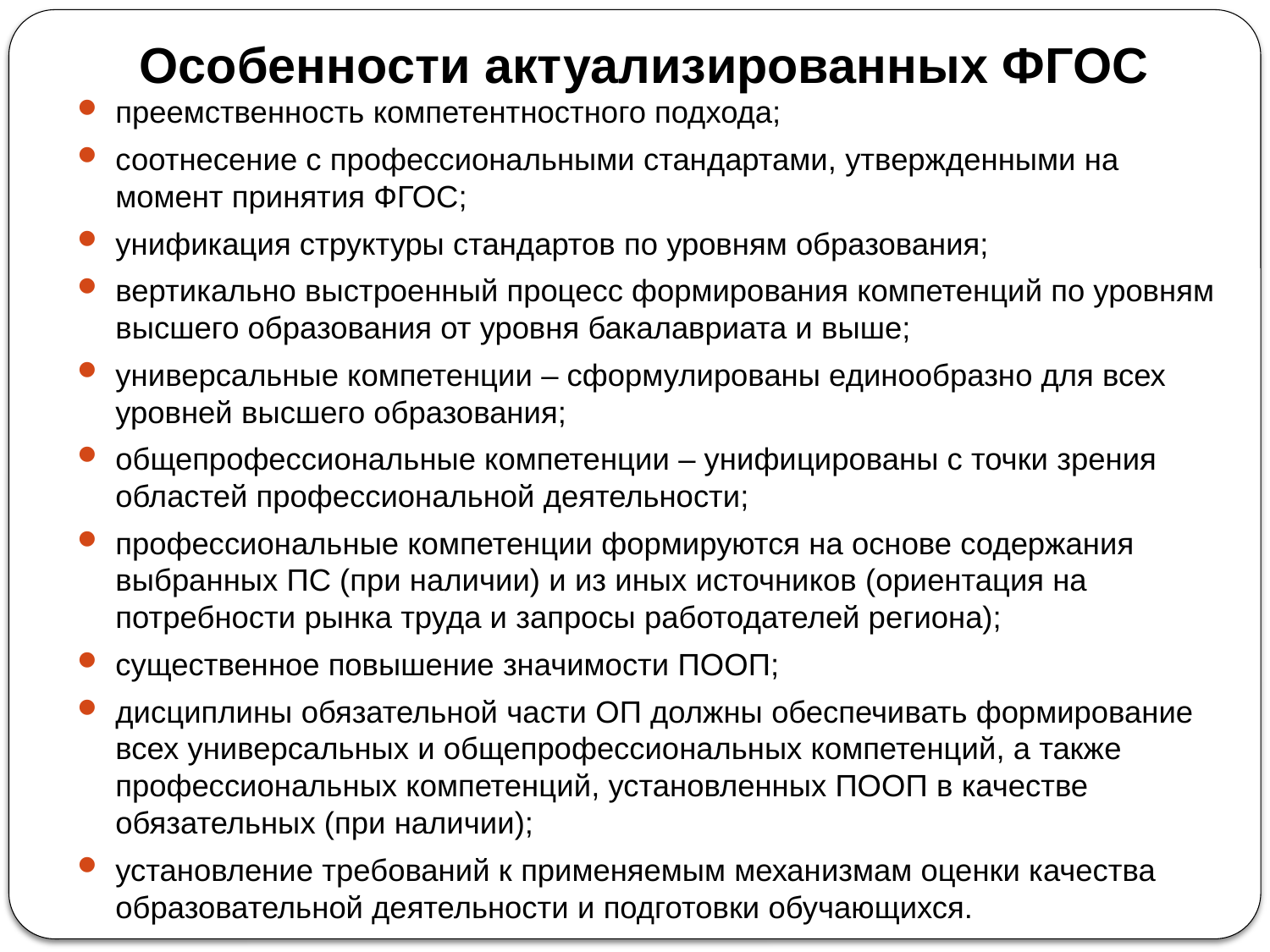

# Особенности актуализированных ФГОС
преемственность компетентностного подхода;
соотнесение с профессиональными стандартами, утвержденными на момент принятия ФГОС;
унификация структуры стандартов по уровням образования;
вертикально выстроенный процесс формирования компетенций по уровням высшего образования от уровня бакалавриата и выше;
универсальные компетенции – сформулированы единообразно для всех уровней высшего образования;
общепрофессиональные компетенции – унифицированы с точки зрения областей профессиональной деятельности;
профессиональные компетенции формируются на основе содержания выбранных ПС (при наличии) и из иных источников (ориентация на потребности рынка труда и запросы работодателей региона);
существенное повышение значимости ПООП;
дисциплины обязательной части ОП должны обеспечивать формирование всех универсальных и общепрофессиональных компетенций, а также профессиональных компетенций, установленных ПООП в качестве обязательных (при наличии);
установление требований к применяемым механизмам оценки качества образовательной деятельности и подготовки обучающихся.